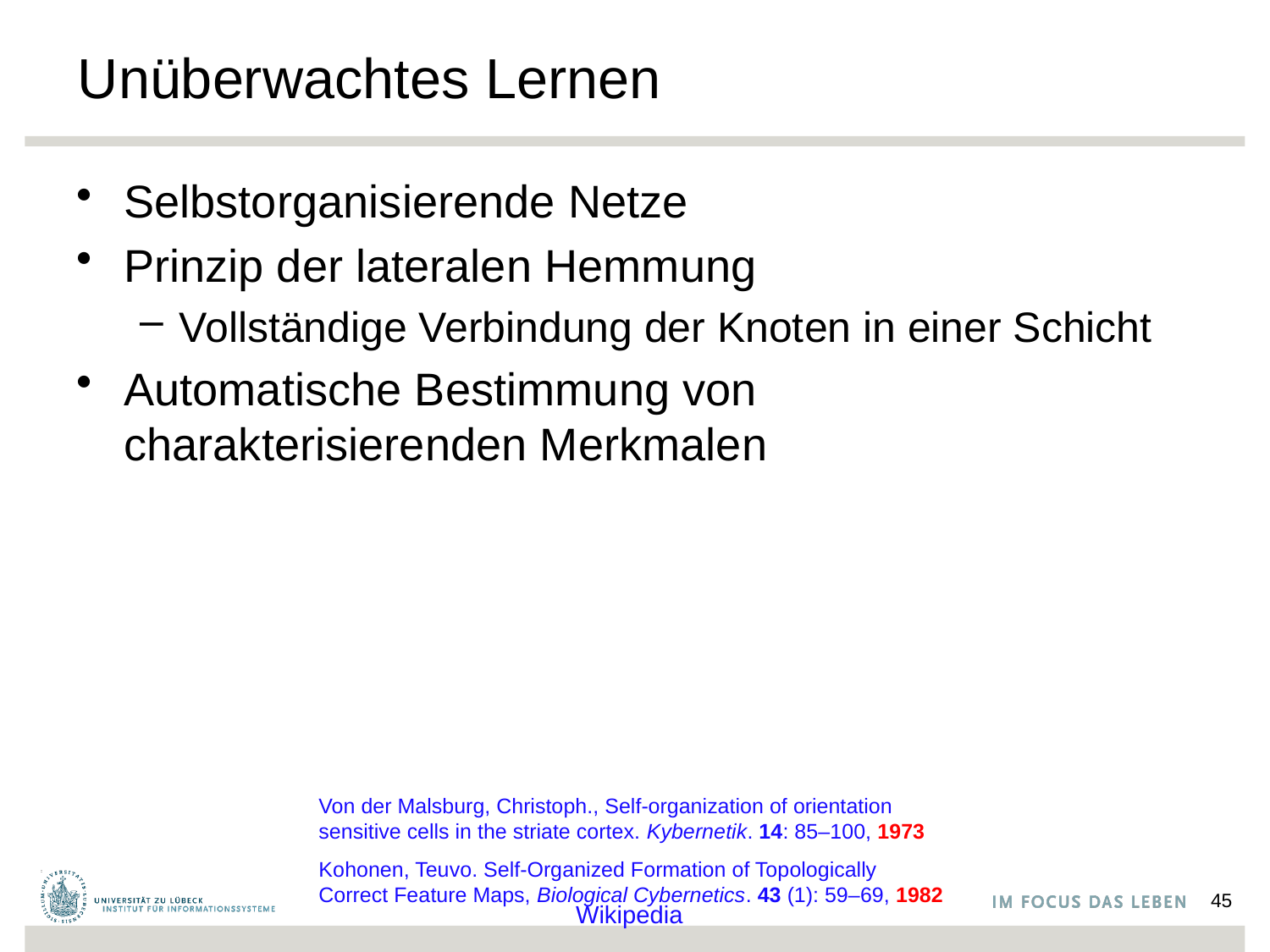

# Unüberwachtes Lernen
Selbstorganisierende Netze
Prinzip der lateralen Hemmung
Vollständige Verbindung der Knoten in einer Schicht
Automatische Bestimmung von
charakterisierenden Merkmalen
Von der Malsburg, Christoph., Self-organization of orientation sensitive cells in the striate cortex. Kybernetik. 14: 85–100, 1973
Kohonen, Teuvo. Self-Organized Formation of Topologically Correct Feature Maps, Biological Cybernetics. 43 (1): 59–69, 1982
45
Wikipedia